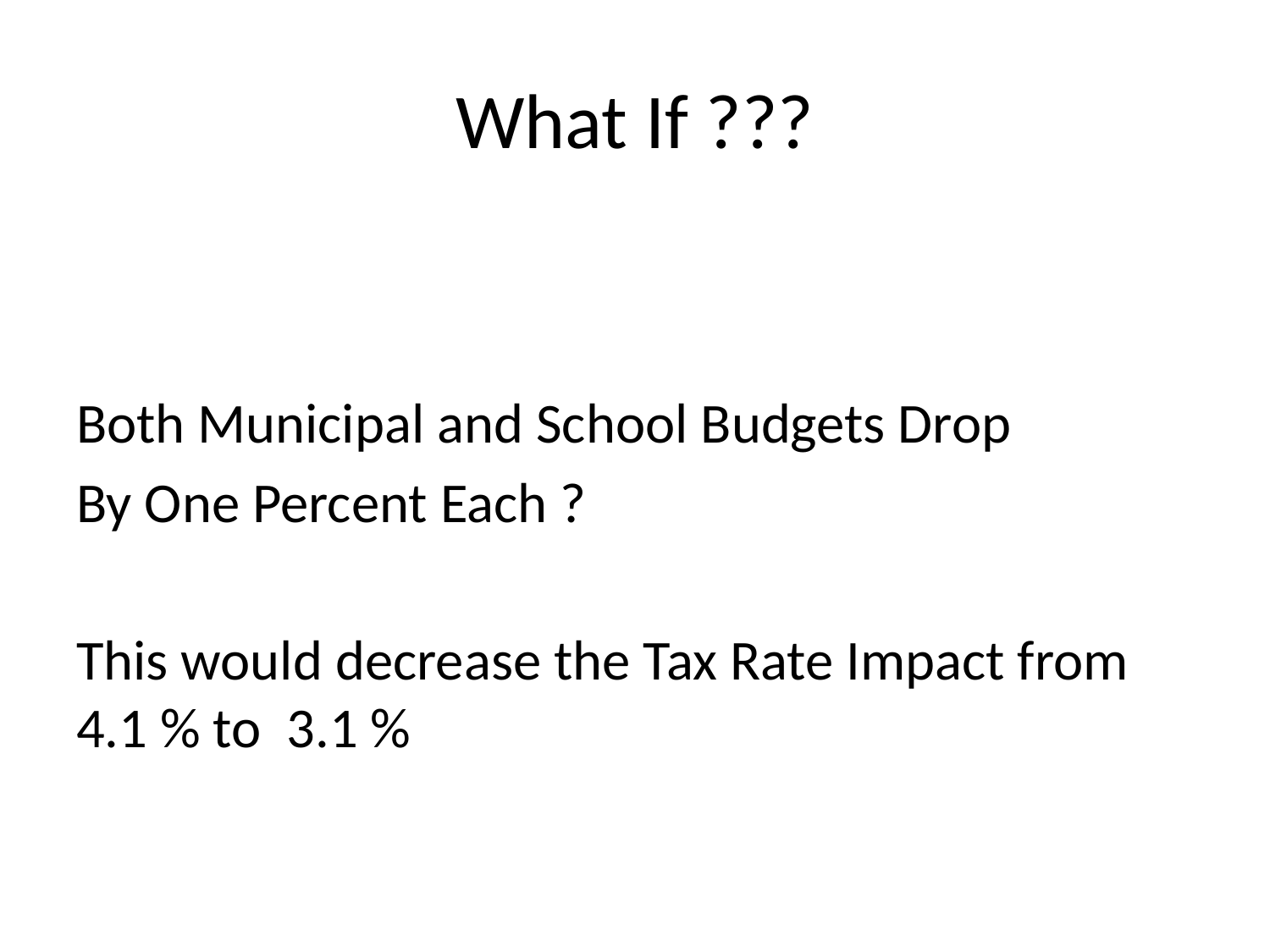

# What If ???

Both Municipal and School Budgets Drop
By One Percent Each ?

This would decrease the Tax Rate Impact from 4.1 % to  3.1 %